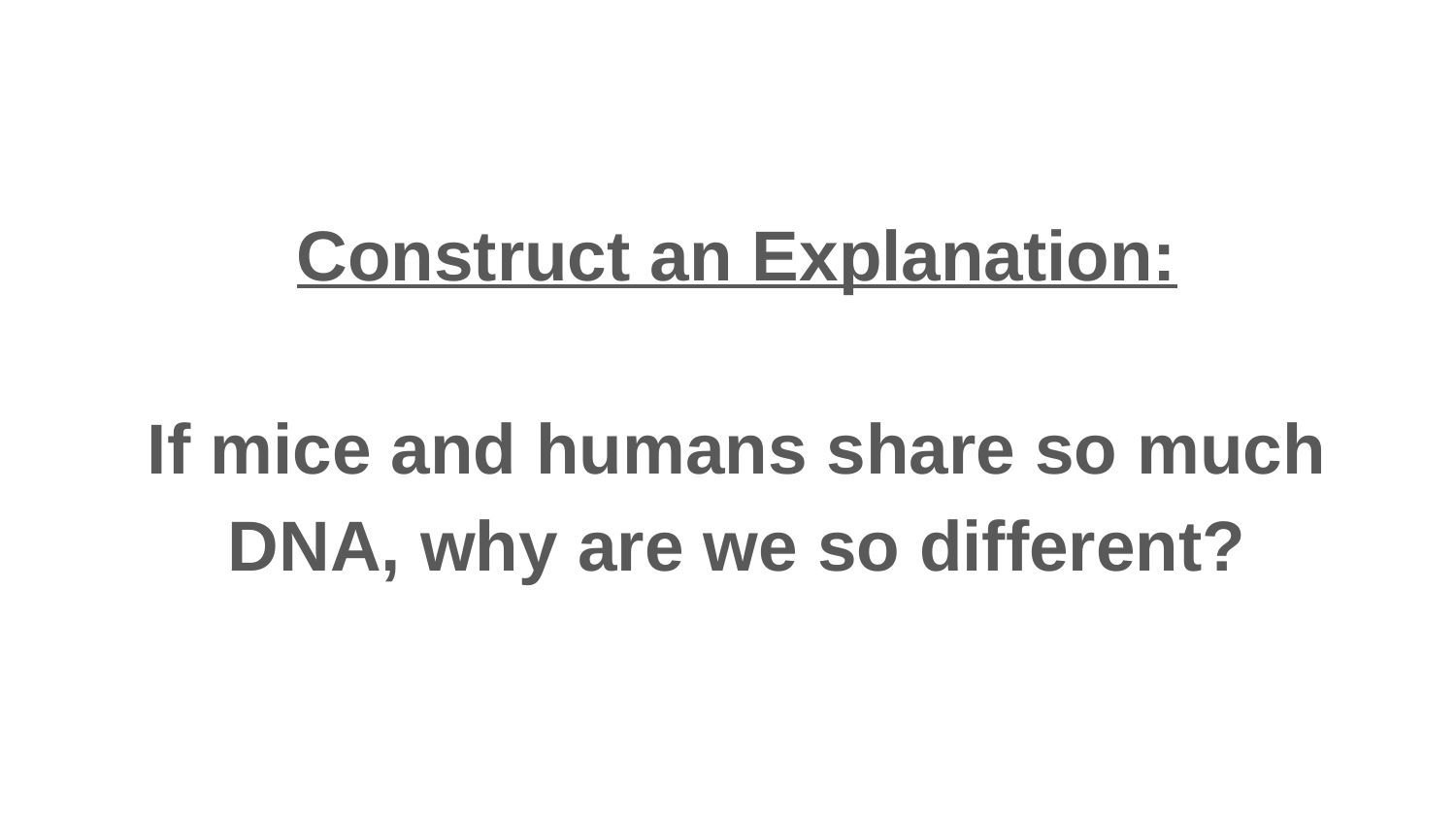

Construct an Explanation:

If mice and humans share so much DNA, why are we so different?